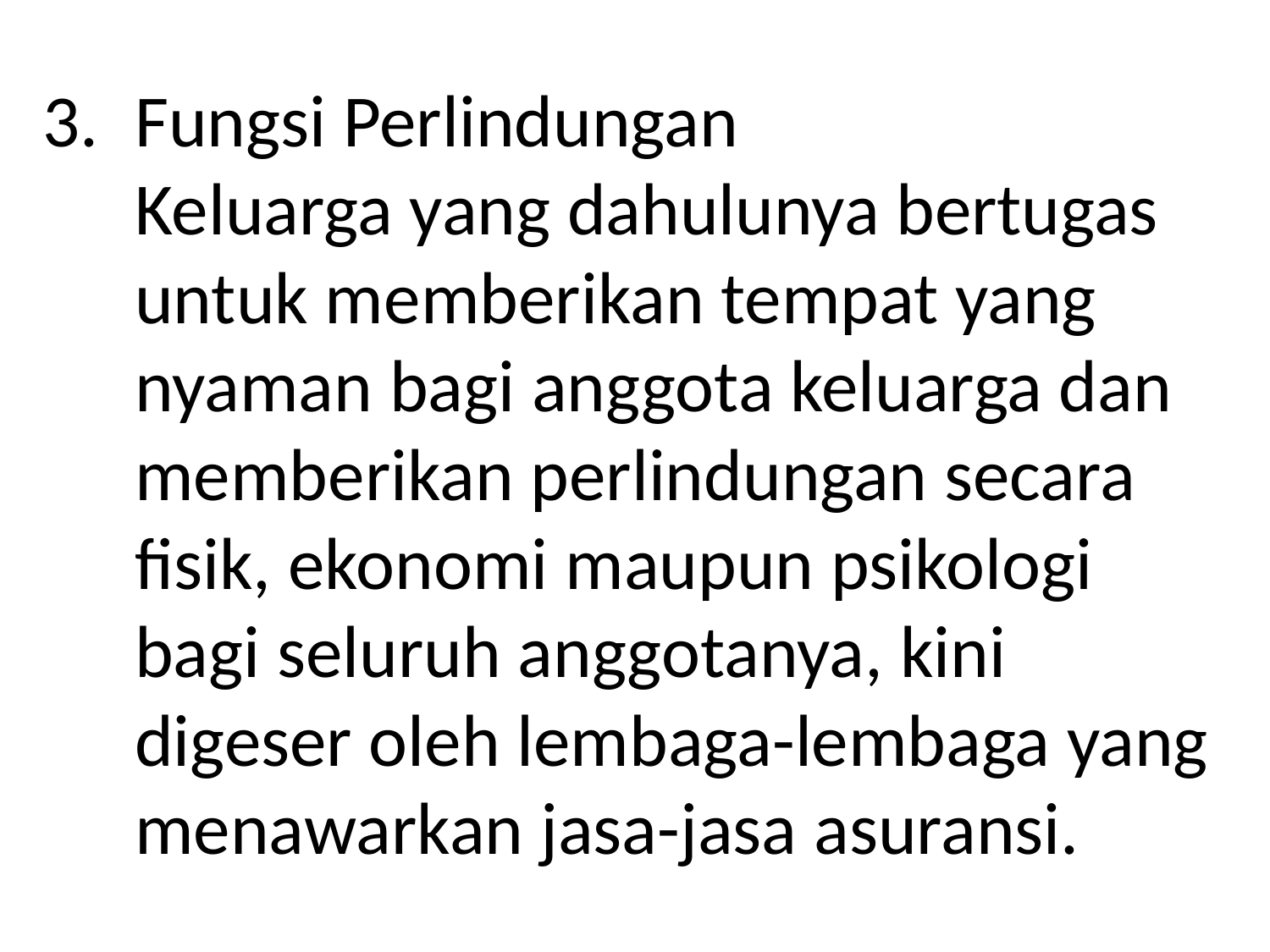

# 3.	Fungsi Perlindungan Keluarga yang dahulunya bertugas untuk memberikan tempat yang nyaman bagi anggota keluarga dan memberikan perlindungan secara fisik, ekonomi maupun psikologi bagi seluruh anggotanya, kini digeser oleh lembaga-lembaga yang menawarkan jasa-jasa asuransi.